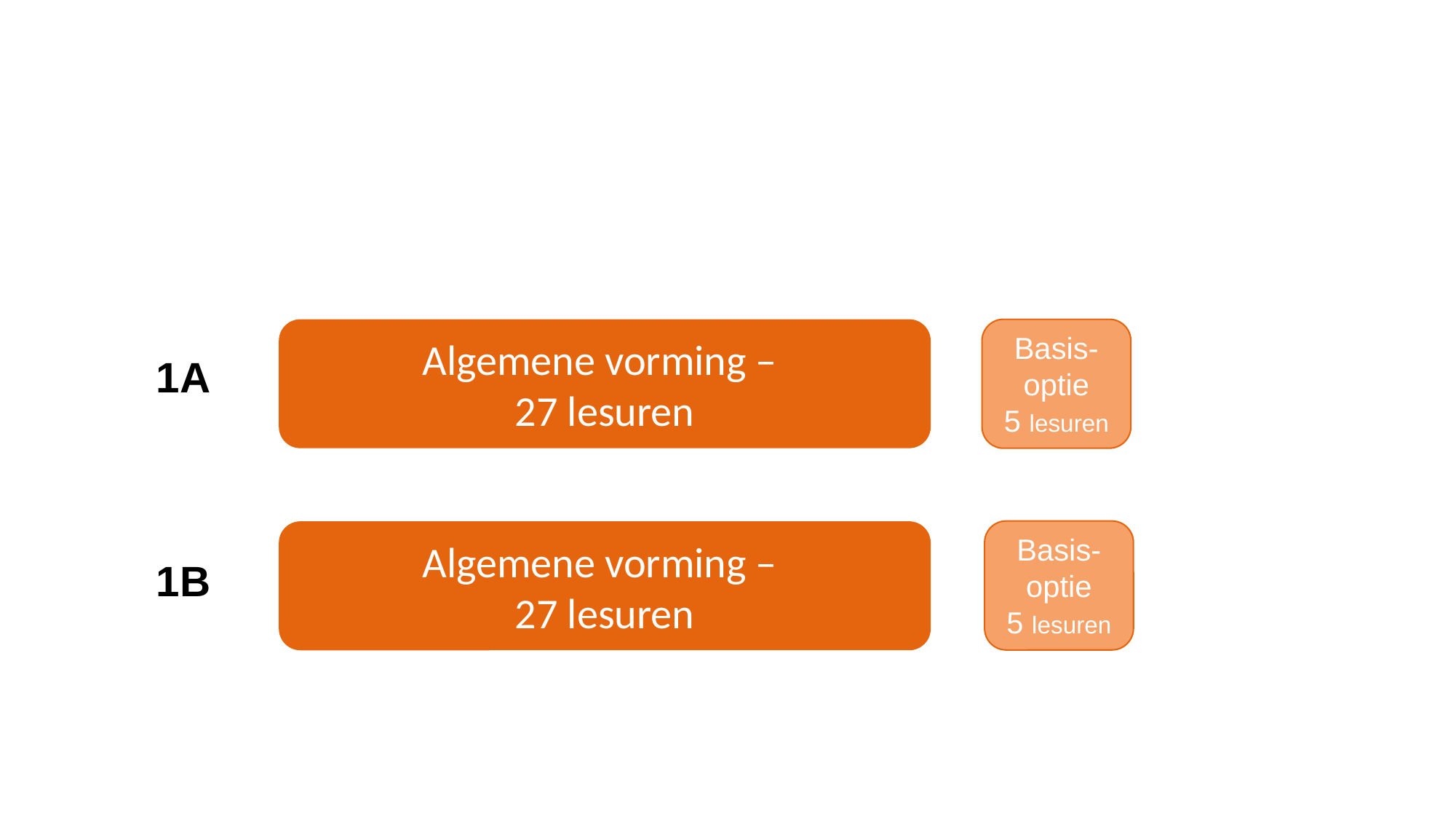

Algemene vorming –
27 lesuren
Basis-optie
5 lesuren
1A

1B
Basis-optie
5 lesuren
Algemene vorming –
27 lesuren